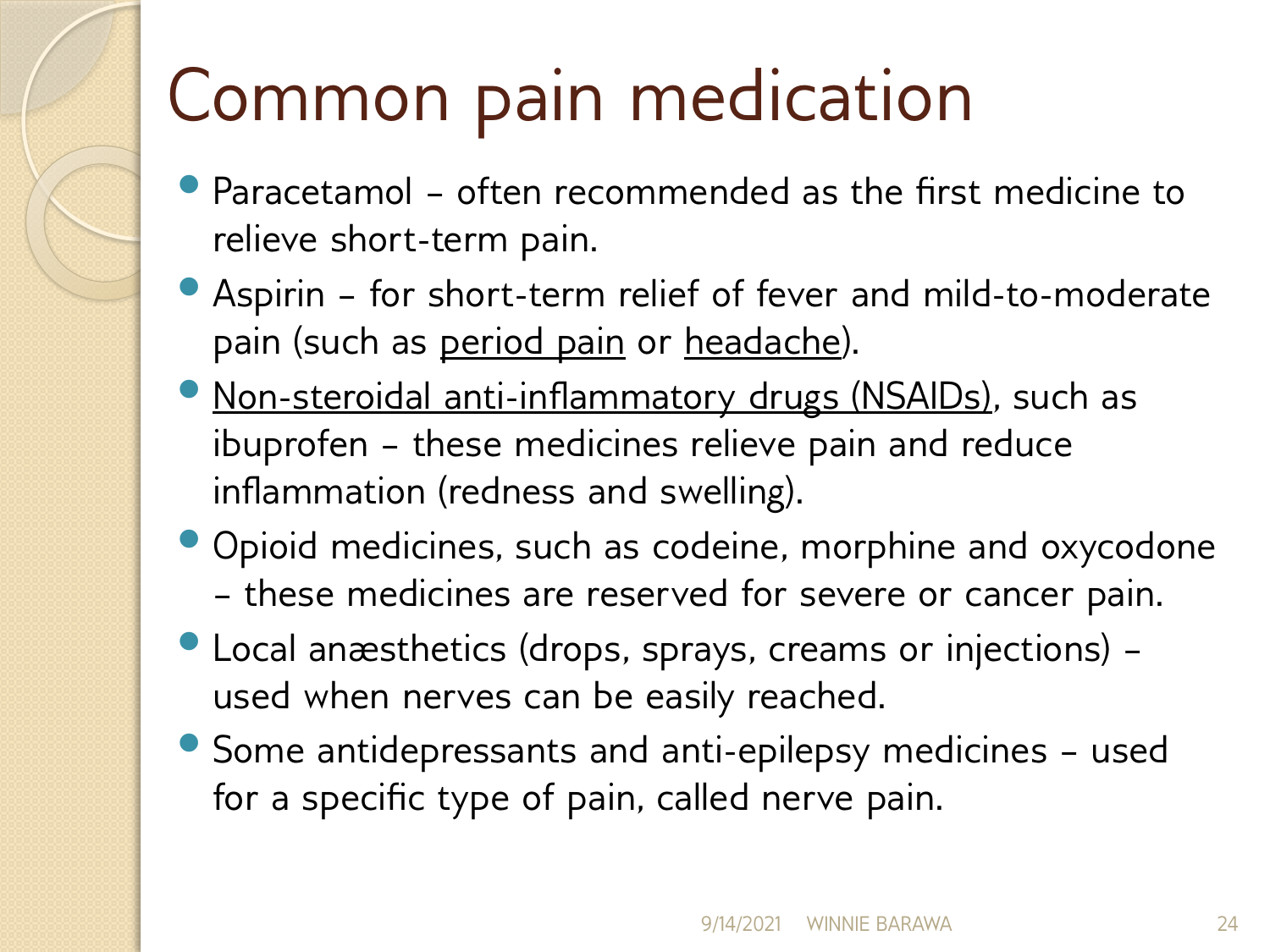

# Common pain medication
Paracetamol – often recommended as the first medicine to relieve short-term pain.
Aspirin – for short-term relief of fever and mild-to-moderate pain (such as period pain or headache).
Non-steroidal anti-inflammatory drugs (NSAIDs), such as ibuprofen – these medicines relieve pain and reduce inflammation (redness and swelling).
Opioid medicines, such as codeine, morphine and oxycodone – these medicines are reserved for severe or cancer pain.
Local anaesthetics (drops, sprays, creams or injections) – used when nerves can be easily reached.
Some antidepressants and anti-epilepsy medicines – used for a specific type of pain, called nerve pain.

9/14/2021
WINNIE BARAWA
24